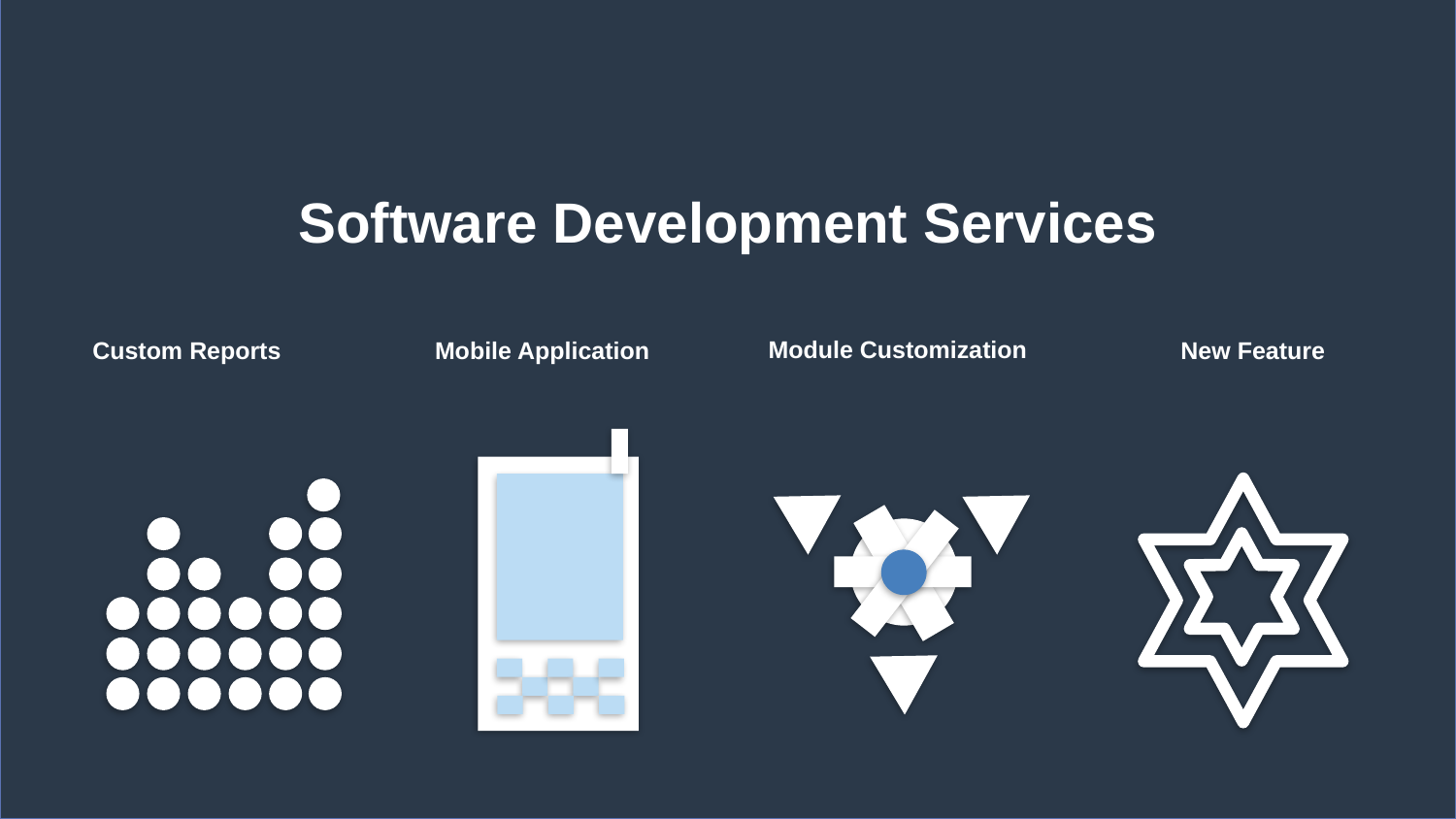

Software Development Services
Module Customization
Custom Reports
Mobile Application
New Feature